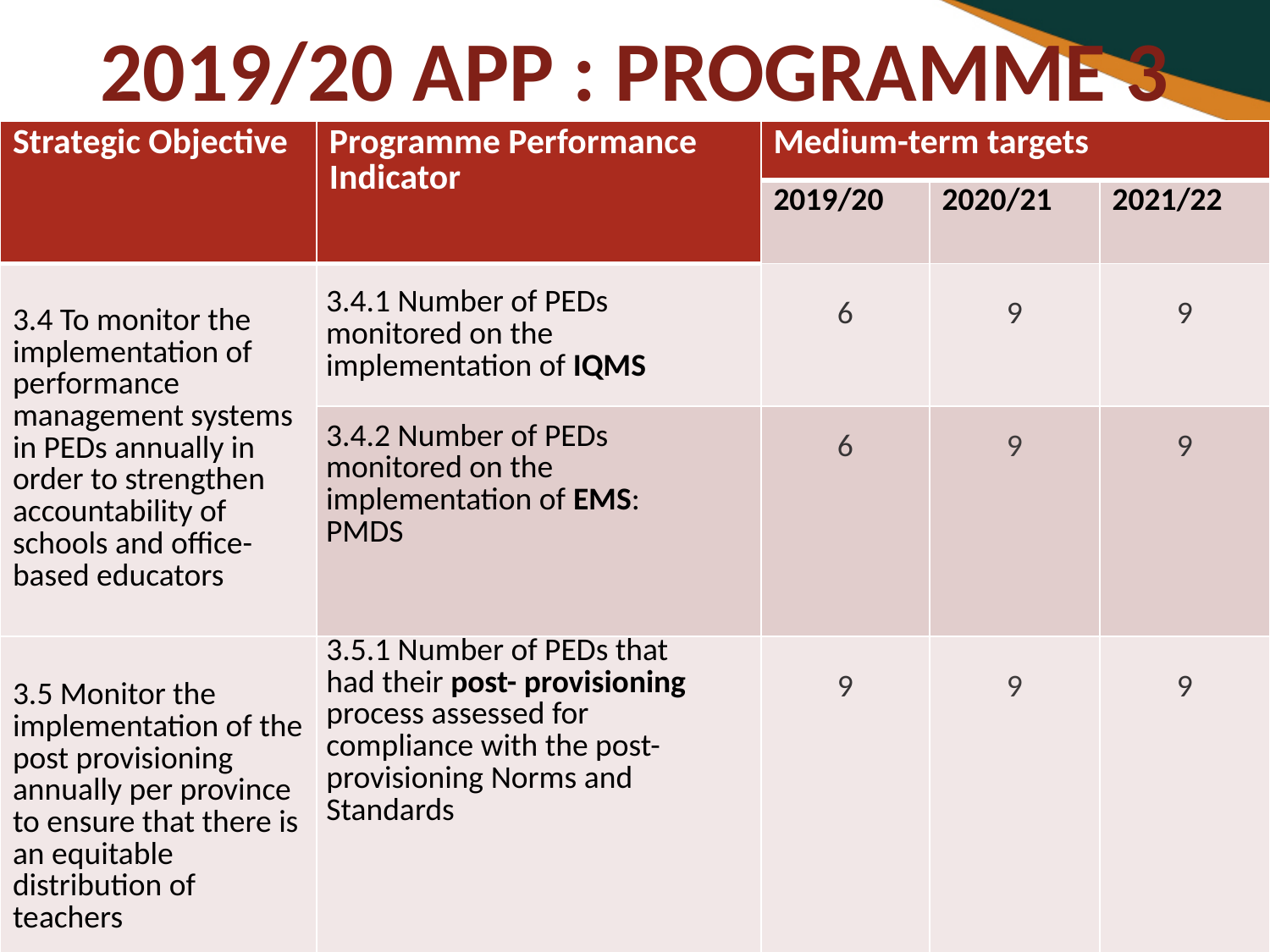

# 2019/20 APP : PROGRAMME 3
| Strategic Objective | Programme Performance Indicator | Medium-term targets |  |  |
| --- | --- | --- | --- | --- |
|  |  | 2019/20 | 2020/21 | 2021/22 |
| 3.4 To monitor the implementation of performance management systems in PEDs annually in order to strengthen accountability of schools and office-based educators | 3.4.1 Number of PEDs monitored on the implementation of IQMS | 6 | 9 | 9 |
|  | 3.4.2 Number of PEDs monitored on the implementation of EMS: PMDS | 6 | 9 | 9 |
| 3.5 Monitor the implementation of the post provisioning annually per province to ensure that there is an equitable distribution of teachers | 3.5.1 Number of PEDs that had their post- provisioning process assessed for compliance with the post- provisioning Norms and Standards | 9 | 9 | 9 |
45